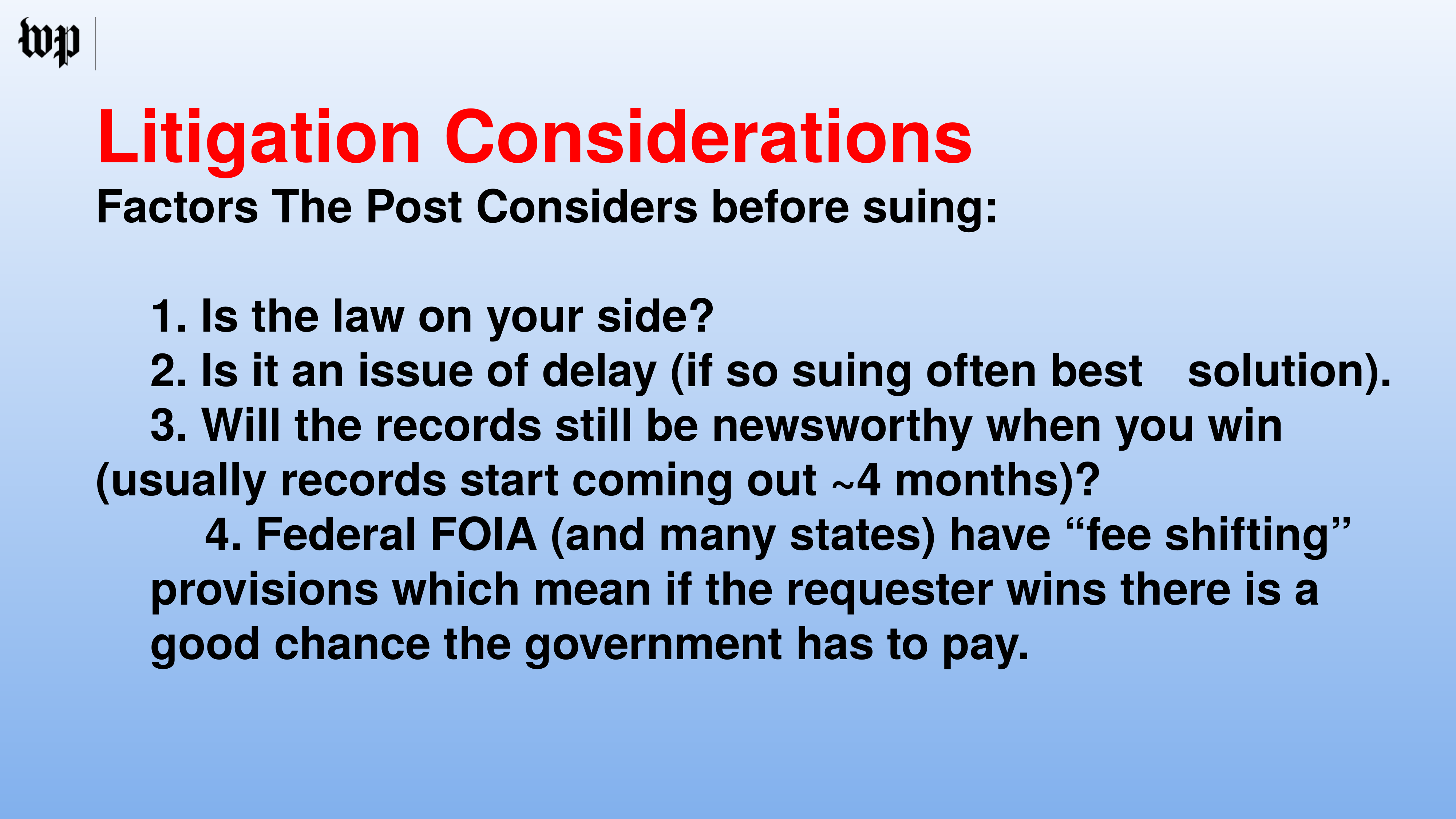

Litigation Considerations
Factors The Post Considers before suing:

	1. Is the law on your side?
	2. Is it an issue of delay (if so suing often best 	solution).
	3. Will the records still be newsworthy when you win 	(usually records start coming out ~4 months)?
        	4. Federal FOIA (and many states) have “fee shifting”
	provisions which mean if the requester wins there is a
	good chance the government has to pay.